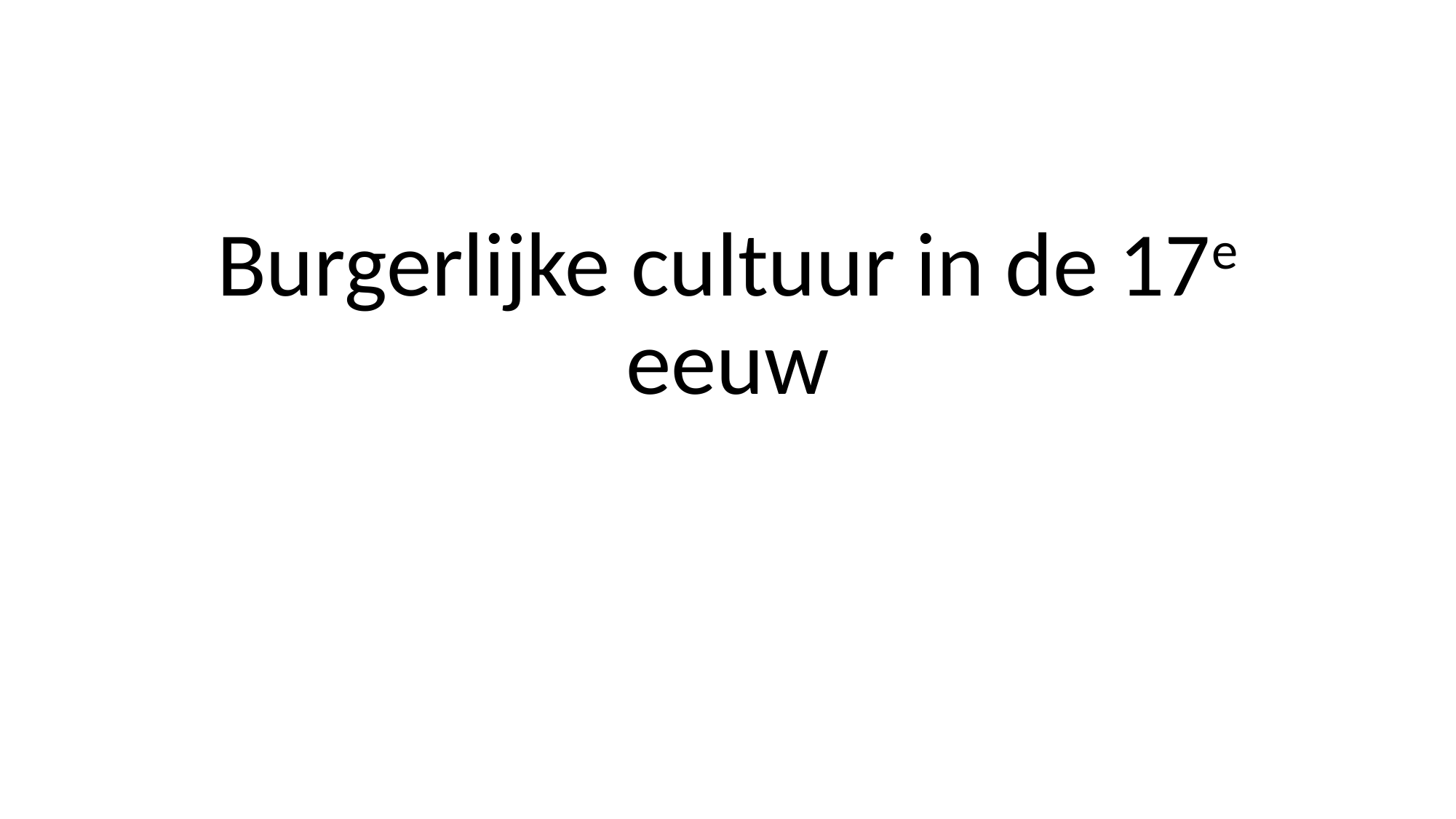

# Burgerlijke cultuur in de 17e eeuw